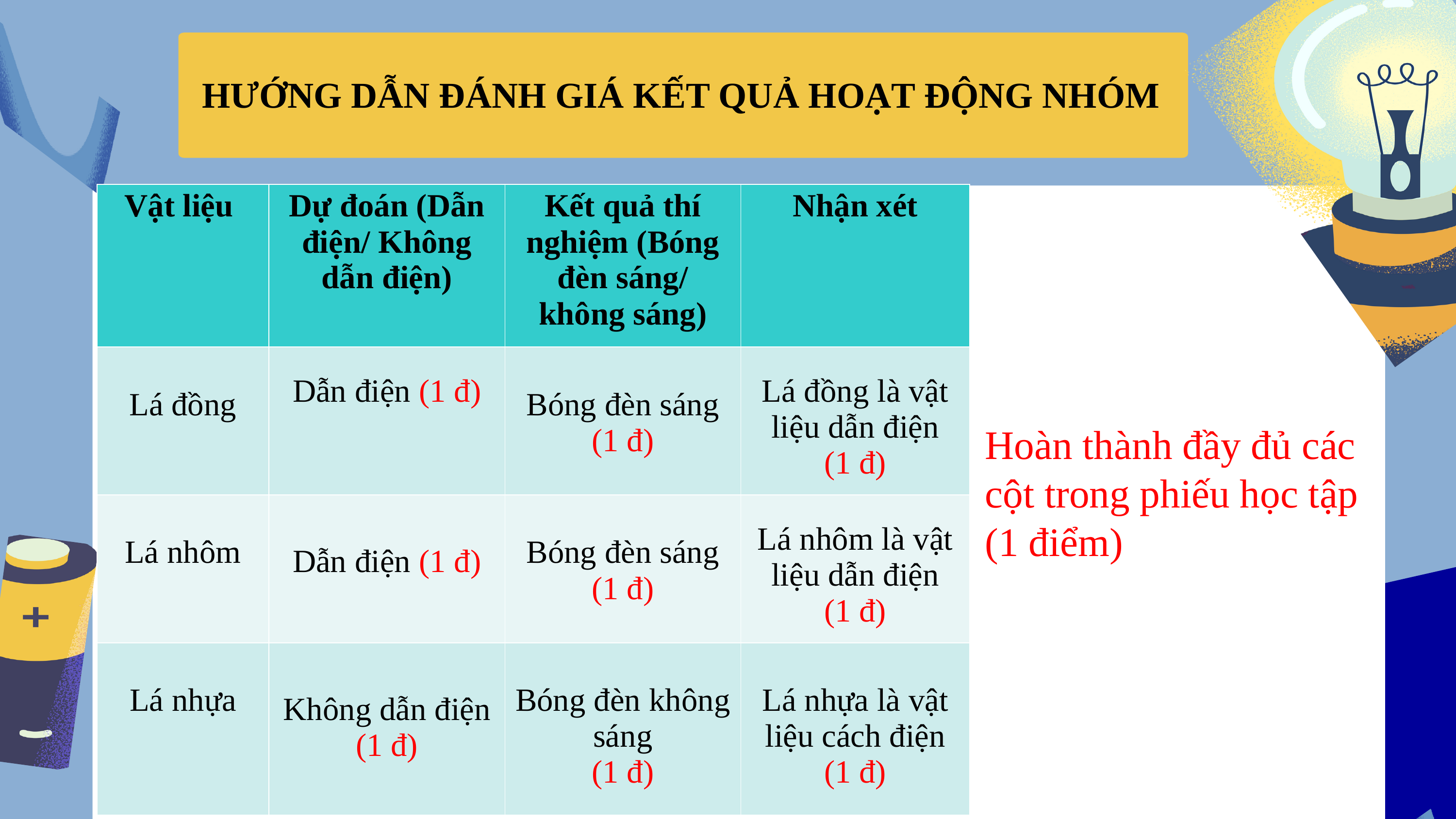

HƯỚNG DẪN ĐÁNH GIÁ KẾT QUẢ HOẠT ĐỘNG NHÓM

| Vật liệu | Dự đoán (Dẫn điện/ Không dẫn điện) | Kết quả thí nghiệm (Bóng đèn sáng/ không sáng) | Nhận xét |
| --- | --- | --- | --- |
| Lá đồng | Dẫn điện (1 đ) | Bóng đèn sáng (1 đ) | Lá đồng là vật liệu dẫn điện (1 đ) |
| Lá nhôm | Dẫn điện (1 đ) | Bóng đèn sáng (1 đ) | Lá nhôm là vật liệu dẫn điện (1 đ) |
| Lá nhựa | Không dẫn điện (1 đ) | Bóng đèn không sáng (1 đ) | Lá nhựa là vật liệu cách điện (1 đ) |
Hoàn thành đầy đủ các cột trong phiếu học tập (1 điểm)